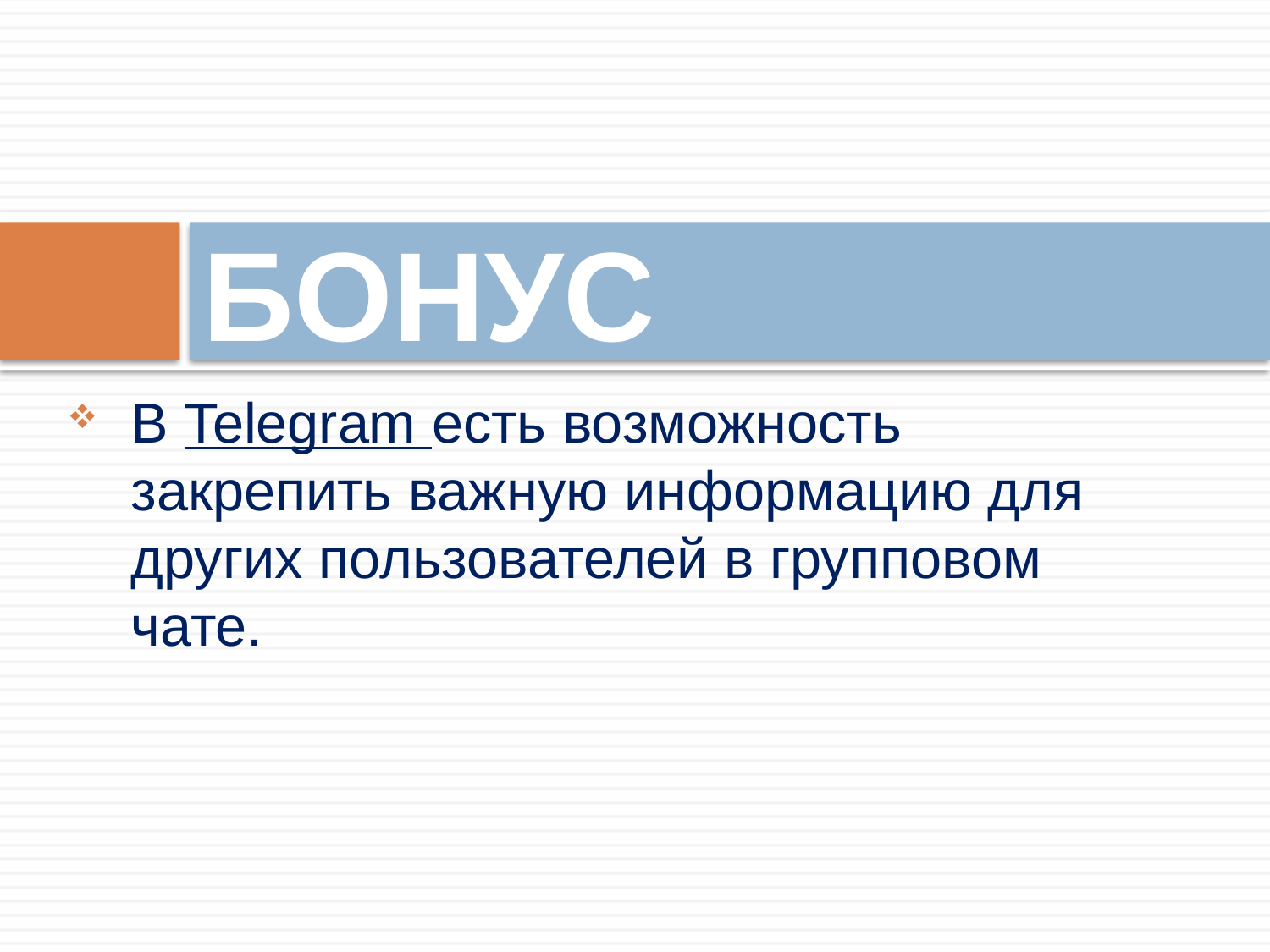

# БОНУС
В Telegram есть возможность закрепить важную информацию для других пользователей в групповом чате.